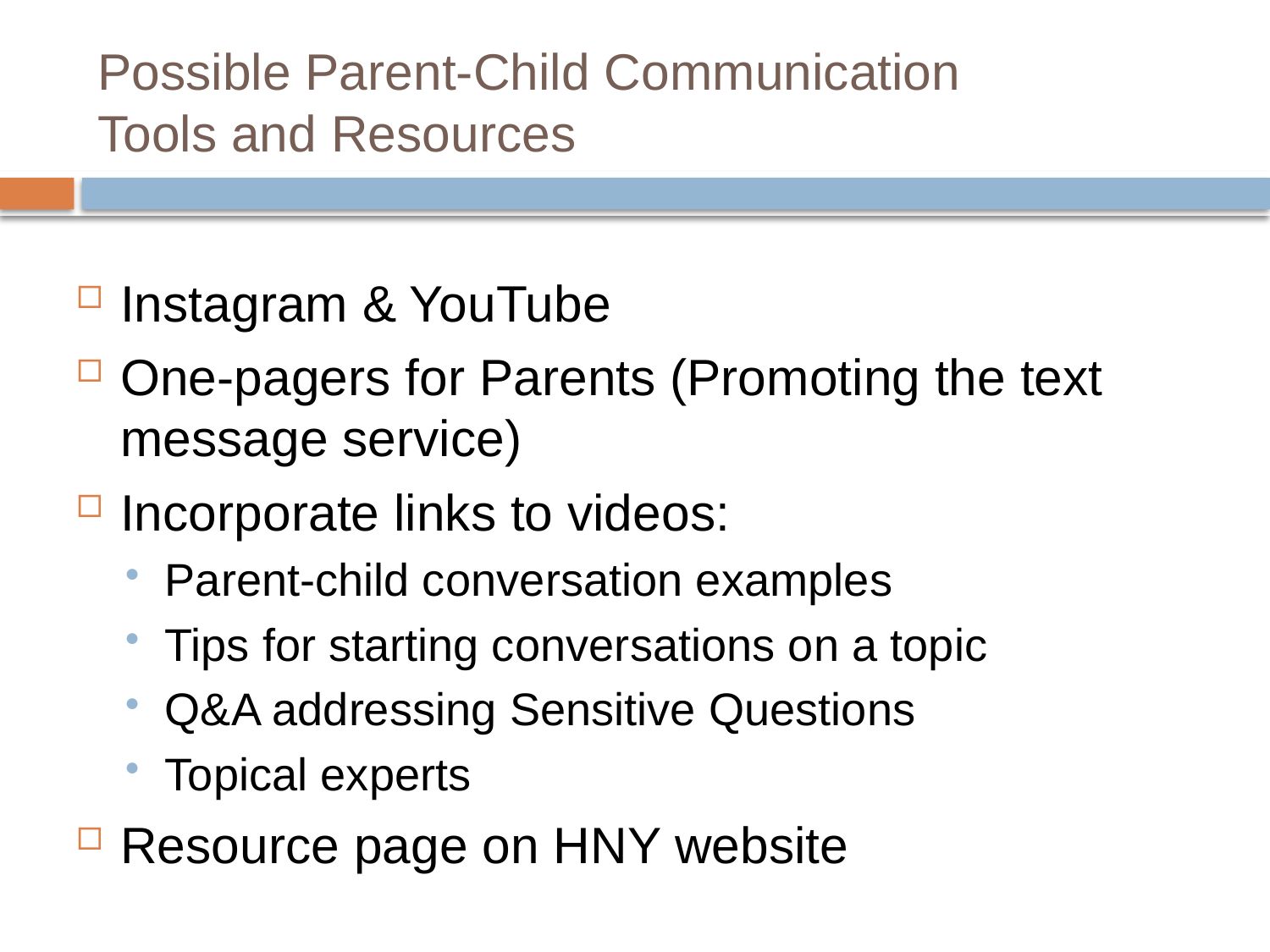

# Possible Parent-Child Communication Tools and Resources
Instagram & YouTube
One-pagers for Parents (Promoting the text message service)
Incorporate links to videos:
Parent-child conversation examples
Tips for starting conversations on a topic
Q&A addressing Sensitive Questions
Topical experts
Resource page on HNY website